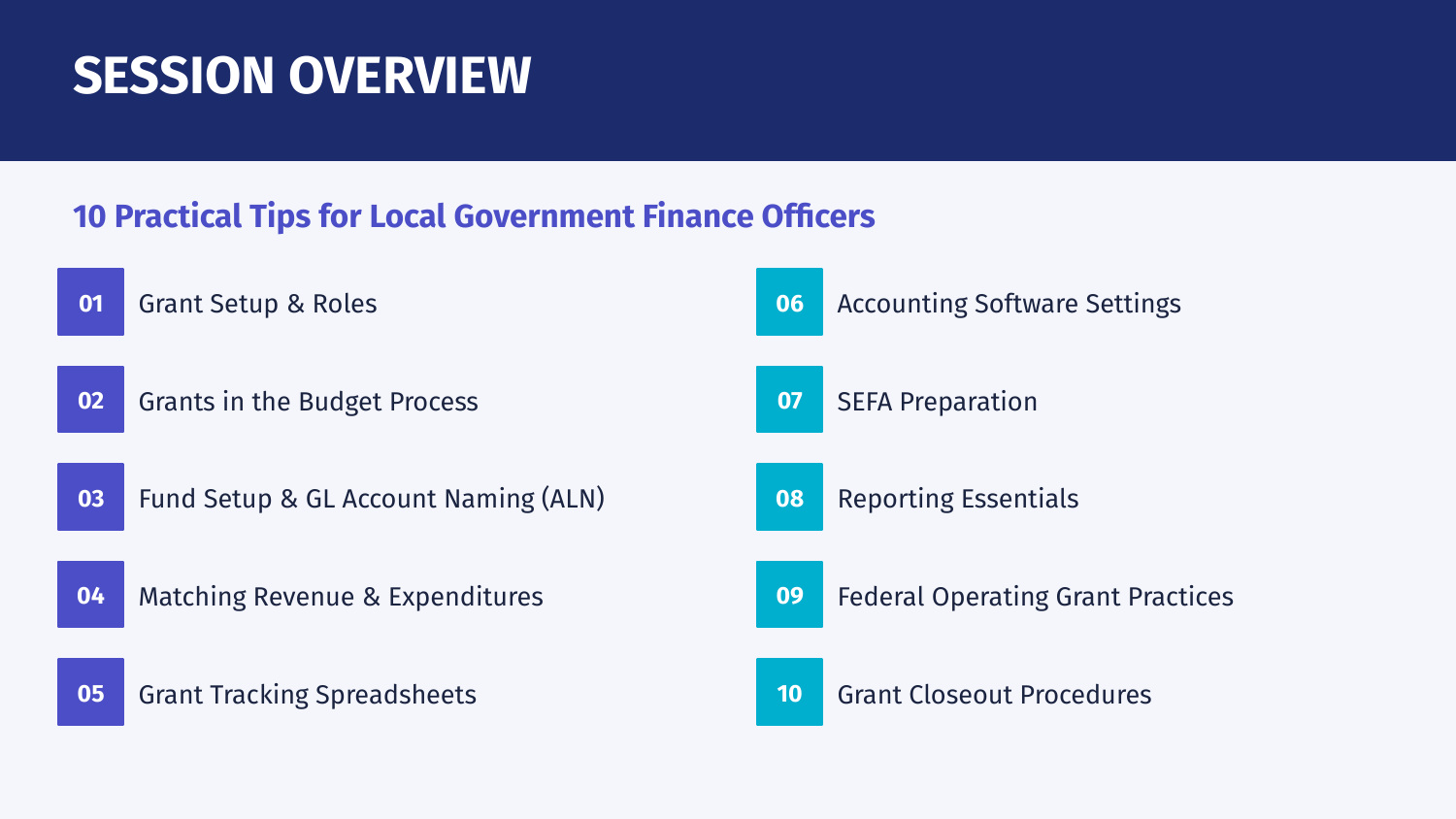

SESSION OVERVIEW
10 Practical Tips for Local Government Finance Officers

01

06
Grant Setup & Roles
Accounting Software Settings

02

07
Grants in the Budget Process
SEFA Preparation

03

08
Fund Setup & GL Account Naming (ALN)
Reporting Essentials

04

09
Matching Revenue & Expenditures
Federal Operating Grant Practices

05

10
Grant Tracking Spreadsheets
Grant Closeout Procedures